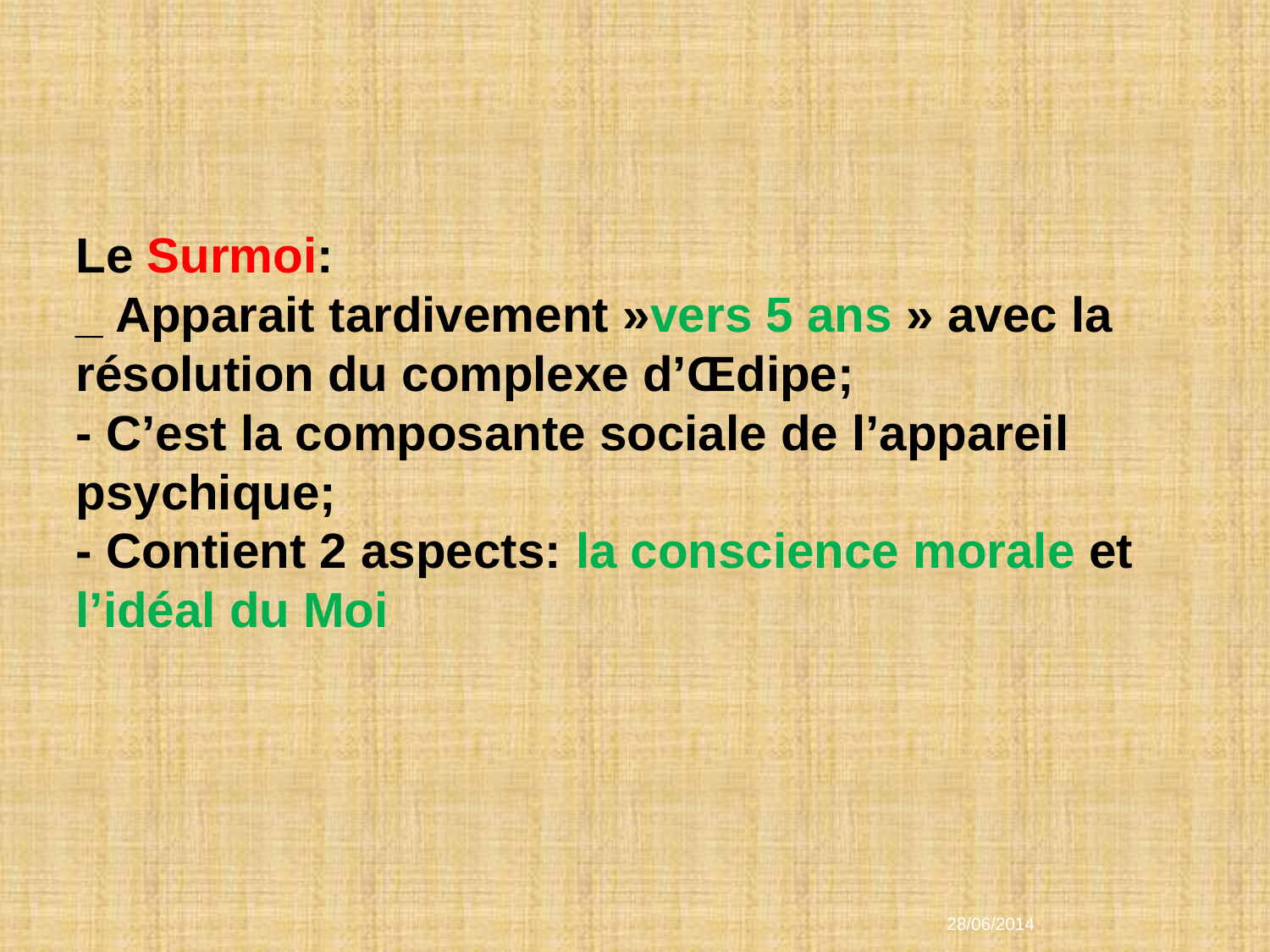

# Le Surmoi: _ Apparait tardivement »vers 5 ans » avec la résolution du complexe d’Œdipe; - C’est la composante sociale de l’appareil psychique; - Contient 2 aspects: la conscience morale et l’idéal du Moi
NASSIM OMAR
28/06/2014
33